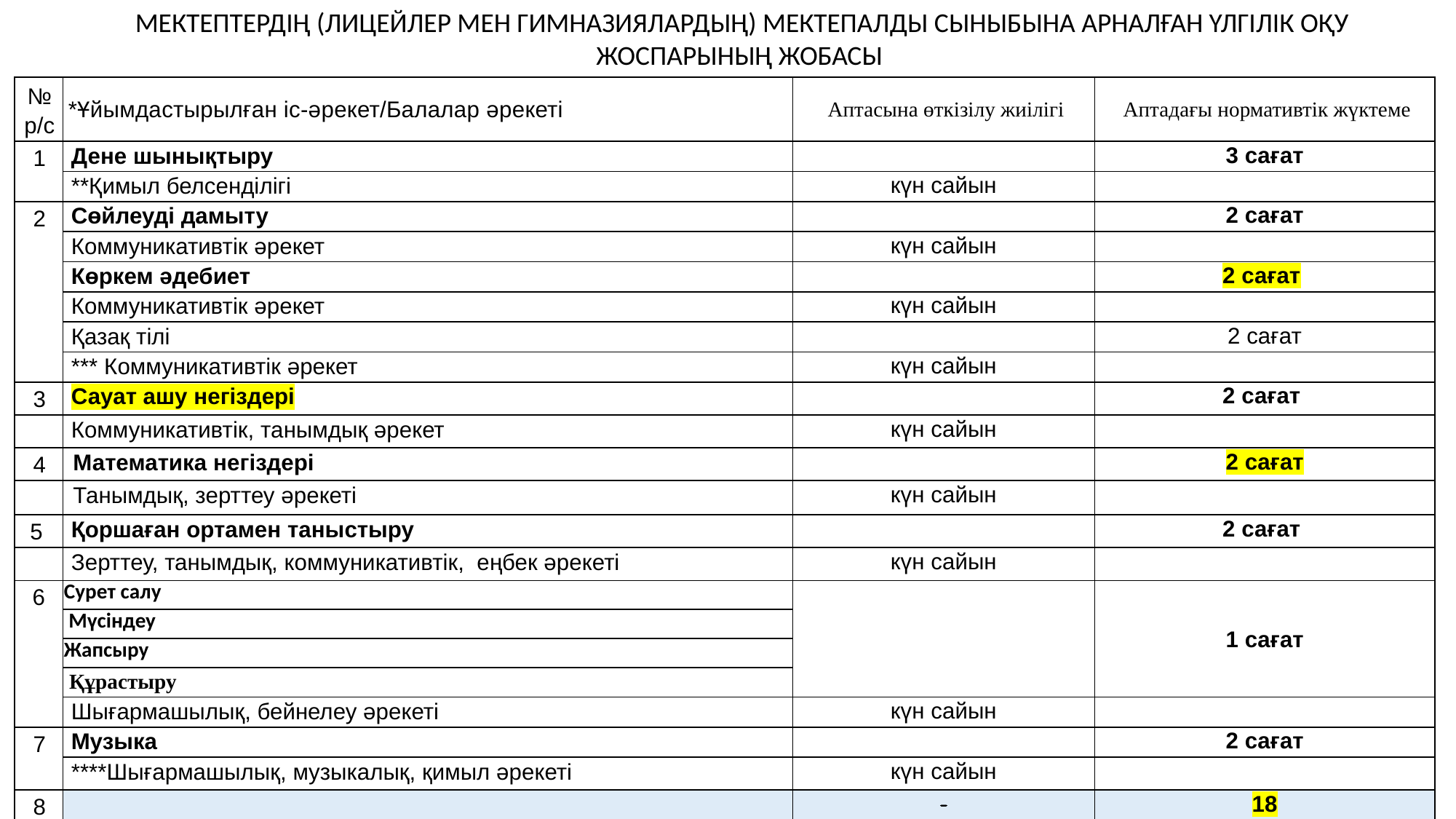

МЕКТЕПТЕРДІҢ (ЛИЦЕЙЛЕР МЕН ГИМНАЗИЯЛАРДЫҢ) МЕКТЕПАЛДЫ СЫНЫБЫНА АРНАЛҒАН ҮЛГІЛІК ОҚУ ЖОСПАРЫНЫҢ ЖОБАСЫ
| № р/с | \*Ұйымдастырылған іс-әрекет/Балалар әрекеті | Аптасына өткізілу жиілігі | Аптадағы нормативтік жүктеме |
| --- | --- | --- | --- |
| 1 | Дене шынықтыру |  | 3 сағат |
|  | \*\*Қимыл белсенділігі | күн сайын |  |
| 2 | Сөйлеуді дамыту |  | 2 сағат |
|  | Коммуникативтік әрекет | күн сайын |  |
|  | Көркем әдебиет |  | 2 сағат |
|  | Коммуникативтік әрекет | күн сайын |  |
|  | Қазақ тілі |  | 2 сағат |
|  | \*\*\* Коммуникативтік әрекет | күн сайын |  |
| 3 | Сауат ашу негіздері |  | 2 сағат |
|  | Коммуникативтік, танымдық әрекет | күн сайын |  |
| 4 | Математика негіздері |  | 2 сағат |
|  | Танымдық, зерттеу әрекеті | күн сайын |  |
| 5 | Қоршаған ортамен таныстыру |  | 2 сағат |
|  | Зерттеу, танымдық, коммуникативтік, еңбек әрекеті | күн сайын |  |
| 6 | Сурет салу |  | 1 сағат |
|  | Мүсіндеу |  |  |
|  | Жапсыру |  |  |
|  | Құрастыру |  |  |
|  | Шығармашылық, бейнелеу әрекеті | күн сайын |  |
| 7 | Музыка |  | 2 сағат |
|  | \*\*\*\*Шығармашылық, музыкалық, қимыл әрекеті | күн сайын |  |
| 8 |  | - | 18 |